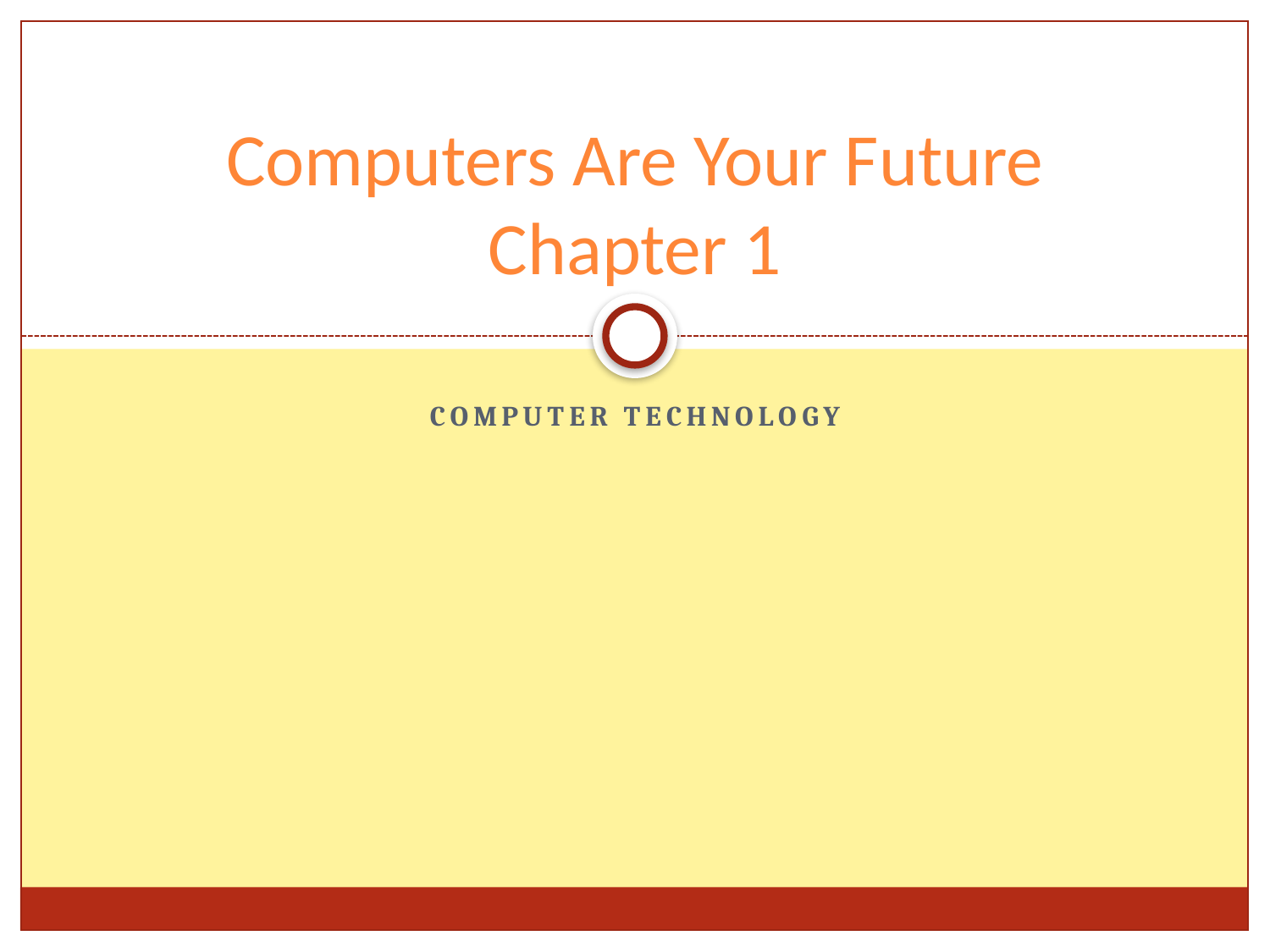

# Computers Are Your Future Chapter 1
Computer Technology